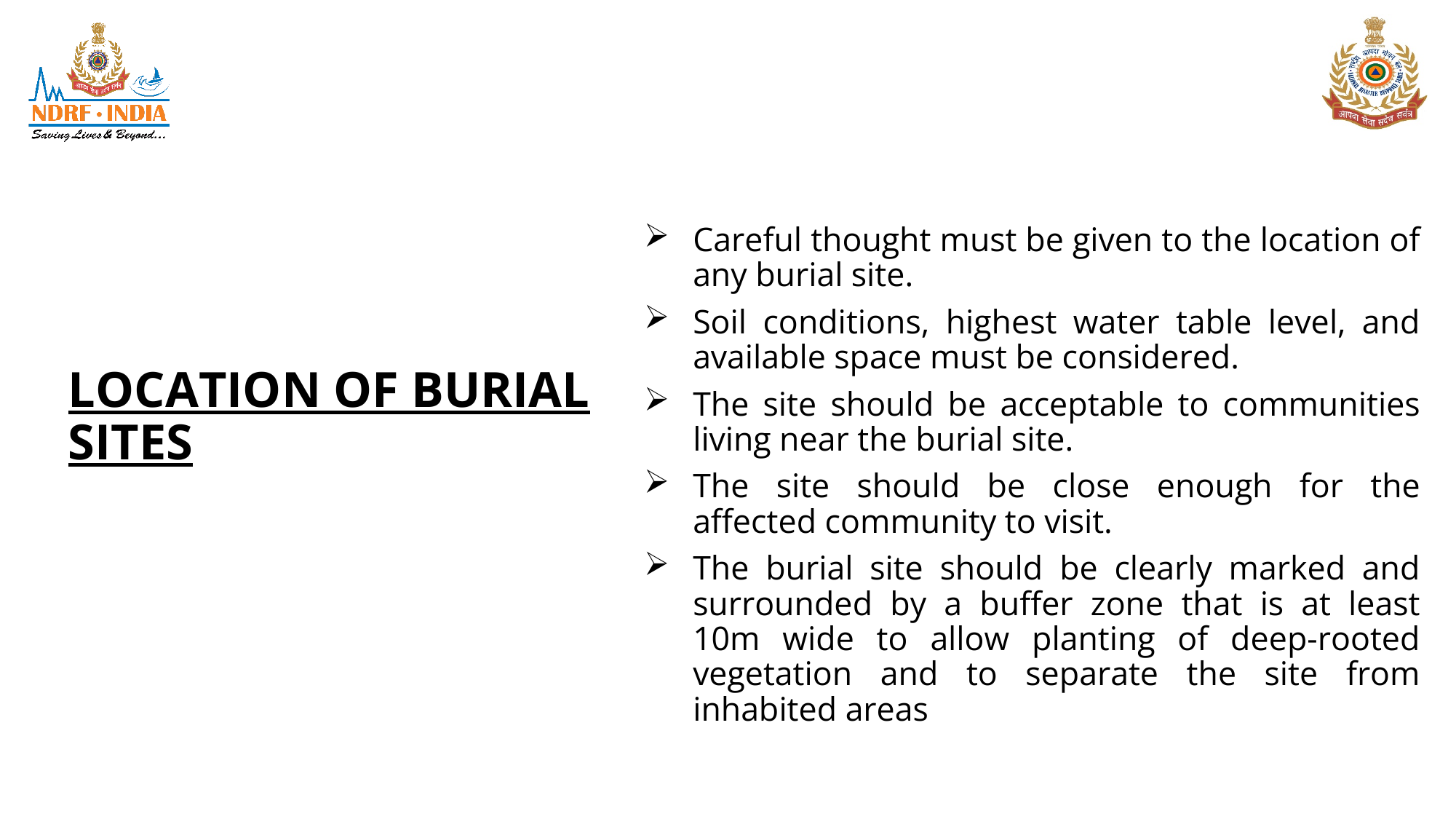

Careful thought must be given to the location of any burial site.
Soil conditions, highest water table level, and available space must be considered.
The site should be acceptable to communities living near the burial site.
The site should be close enough for the affected community to visit.
The burial site should be clearly marked and surrounded by a buffer zone that is at least 10m wide to allow planting of deep-rooted vegetation and to separate the site from inhabited areas
# LOCATION OF BURIAL SITES